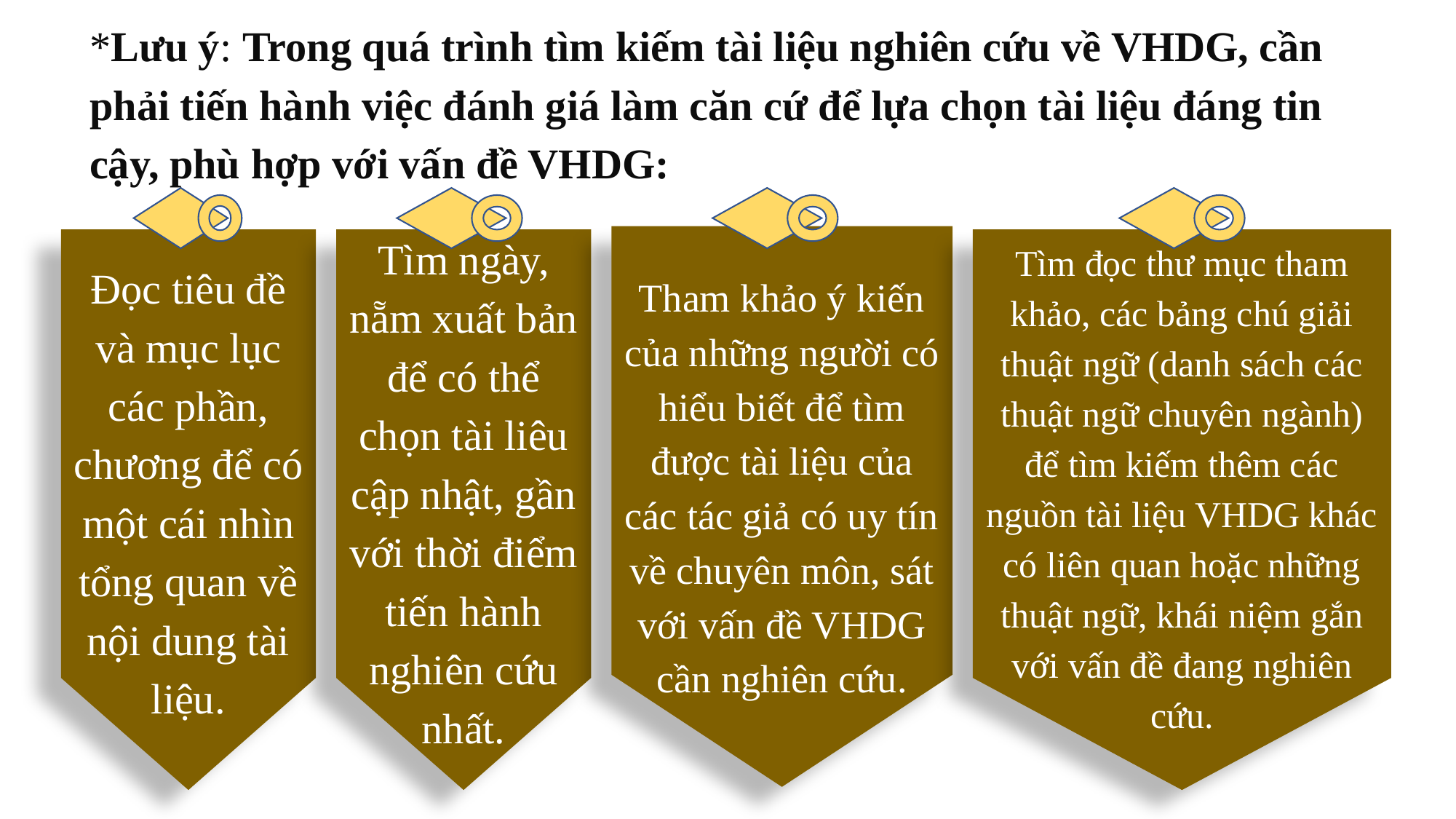

*Lưu ý: Trong quá trình tìm kiếm tài liệu nghiên cứu về VHDG, cần phải tiến hành việc đánh giá làm căn cứ để lựa chọn tài liệu đáng tin cậy, phù hợp với vấn đề VHDG:

Tham khảo ý kiến của những người có hiểu biết để tìm được tài liệu của các tác giả có uy tín về chuyên môn, sát với vấn đề VHDG cần nghiên cứu.

Đọc tiêu đề và mục lục các phần, chương để có một cái nhìn tổng quan về nội dung tài liệu.

Tìm ngày, nẵm xuất bản để có thể chọn tài liêu cập nhật, gần với thời điểm tiến hành nghiên cứu nhất.

Tìm đọc thư mục tham khảo, các bảng chú giải thuật ngữ (danh sách các thuật ngữ chuyên ngành) để tìm kiếm thêm các nguồn tài liệu VHDG khác có liên quan hoặc những thuật ngữ, khái niệm gắn với vấn đề đang nghiên cứu.